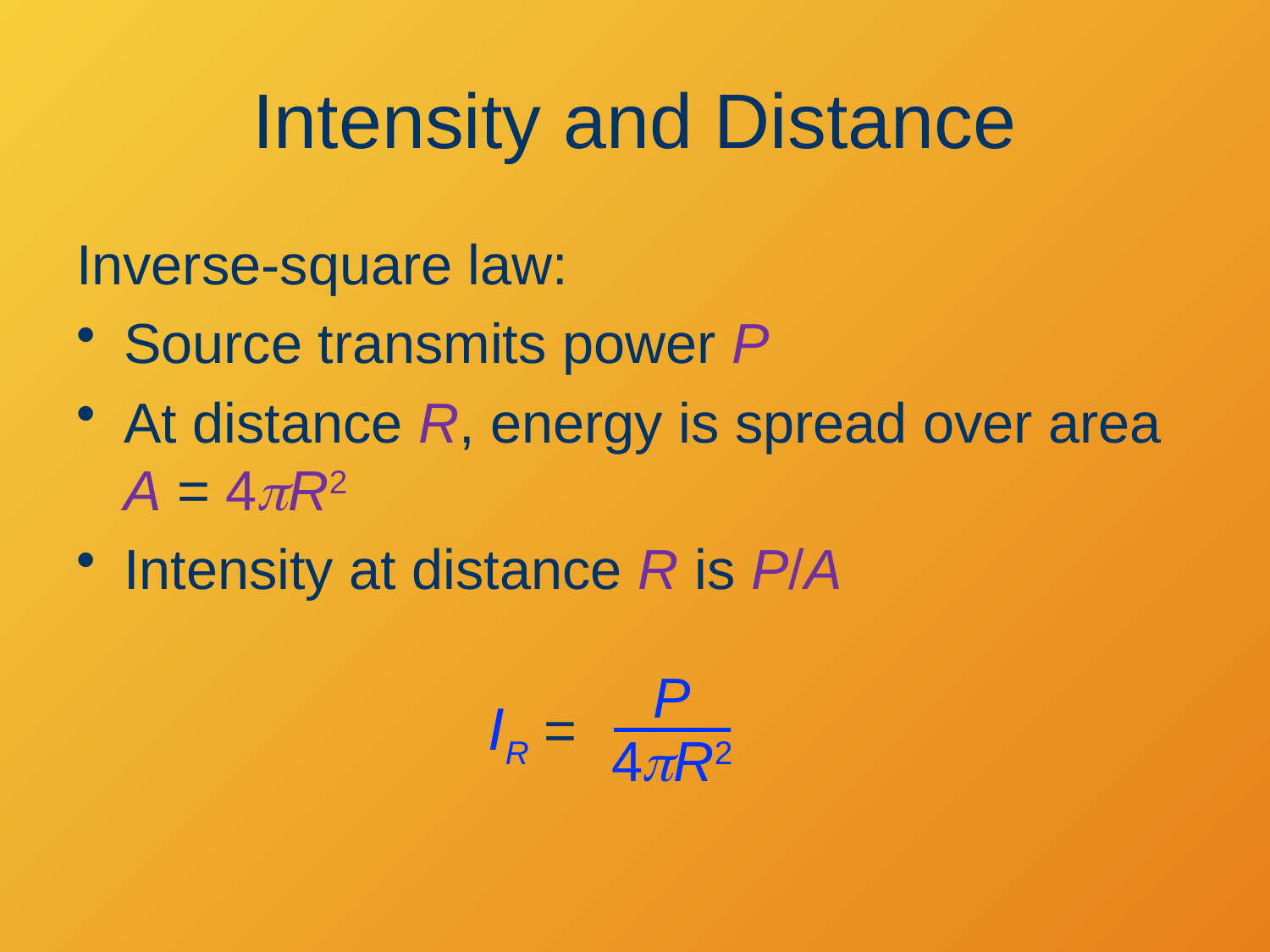

Intensity and Distance
Inverse-square law:
Source transmits power P
At distance R, energy is spread over area A = 4πR2
Intensity at distance R is P/A
P
4πR2
IR =